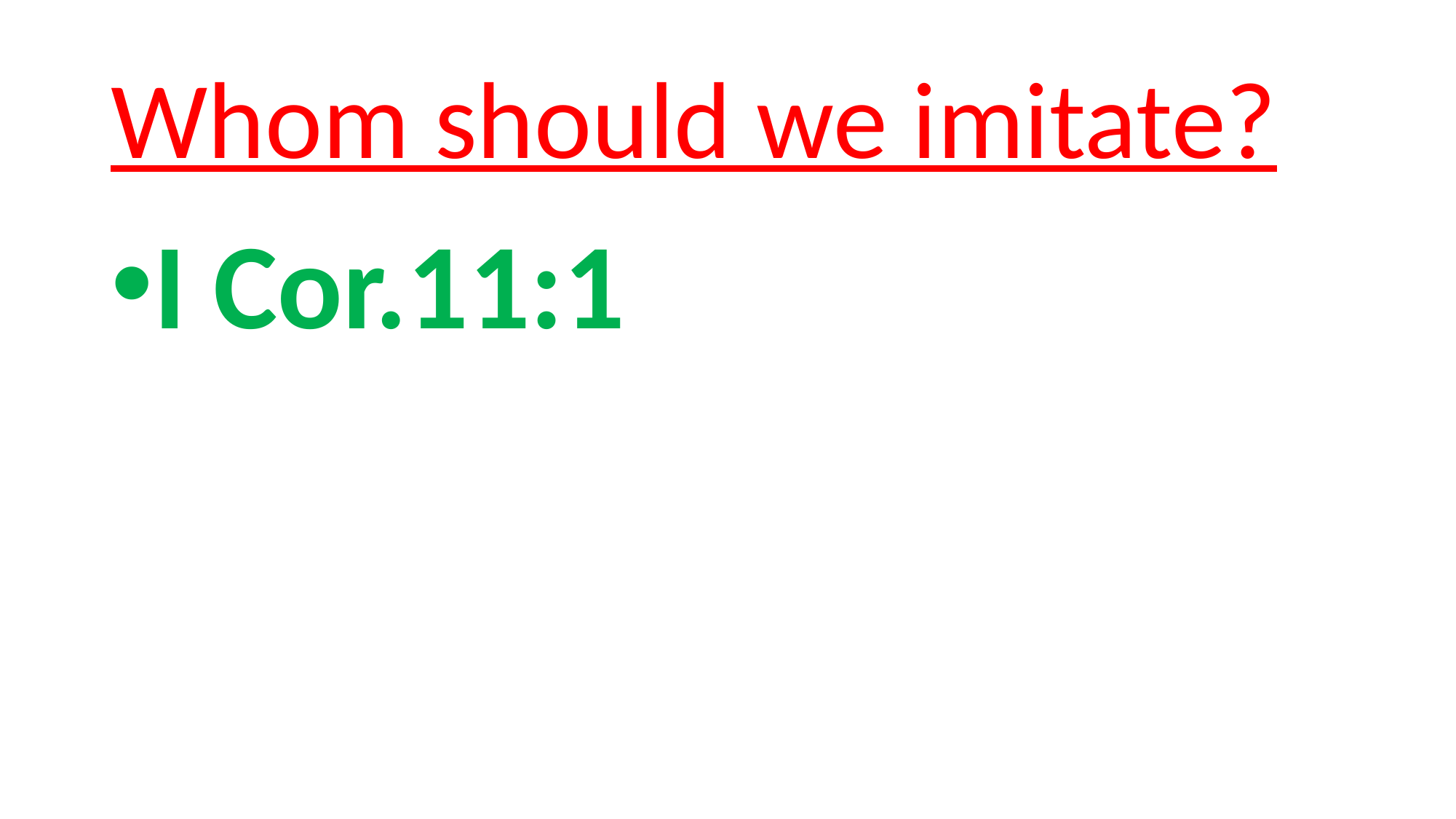

# Whom should we imitate?
I Cor.11:1